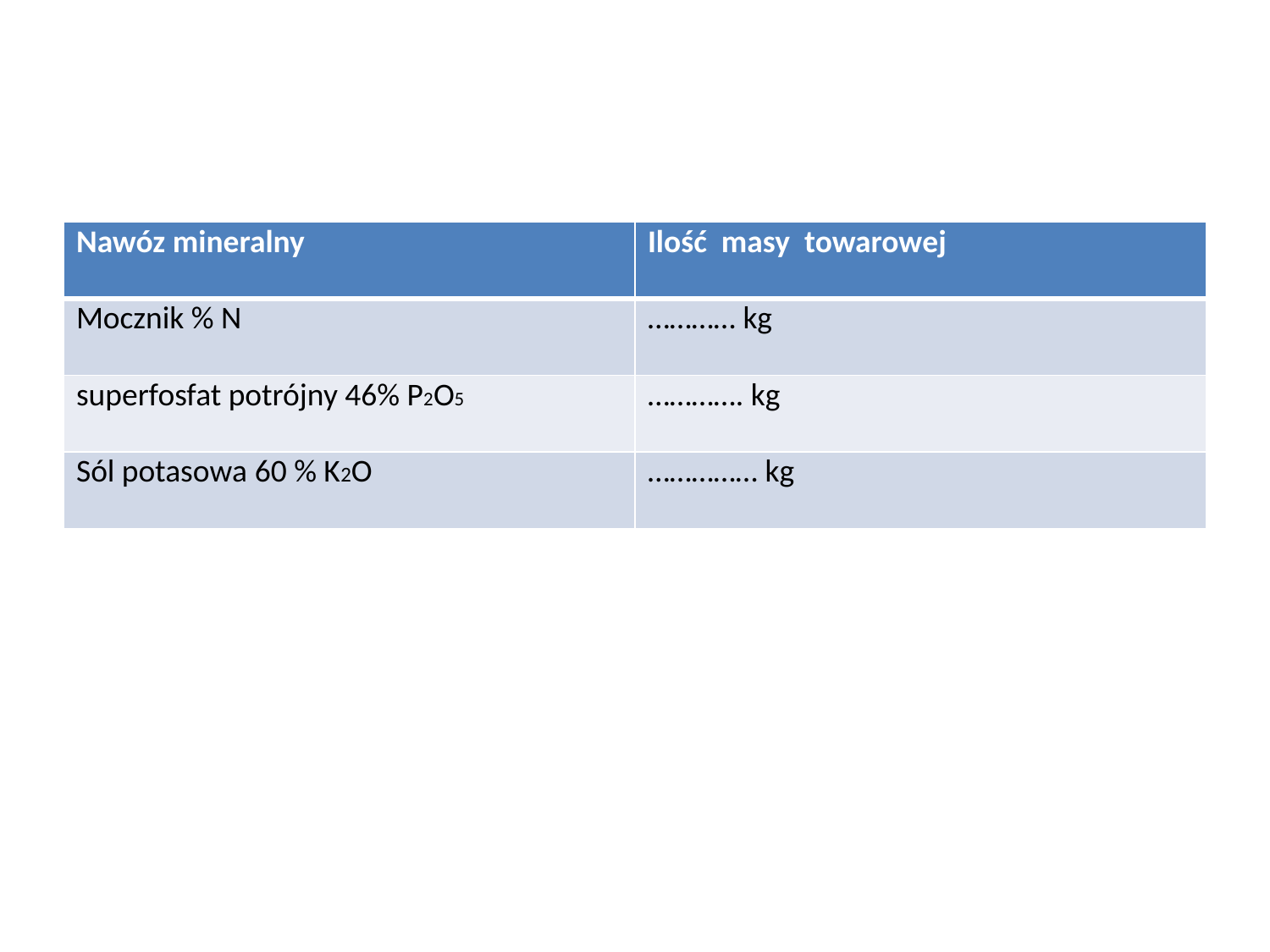

#
| Nawóz mineralny | Ilość masy towarowej |
| --- | --- |
| Mocznik % N | ………… kg |
| superfosfat potrójny 46% P2O5 | …………. kg |
| Sól potasowa 60 % K2O | …………… kg |